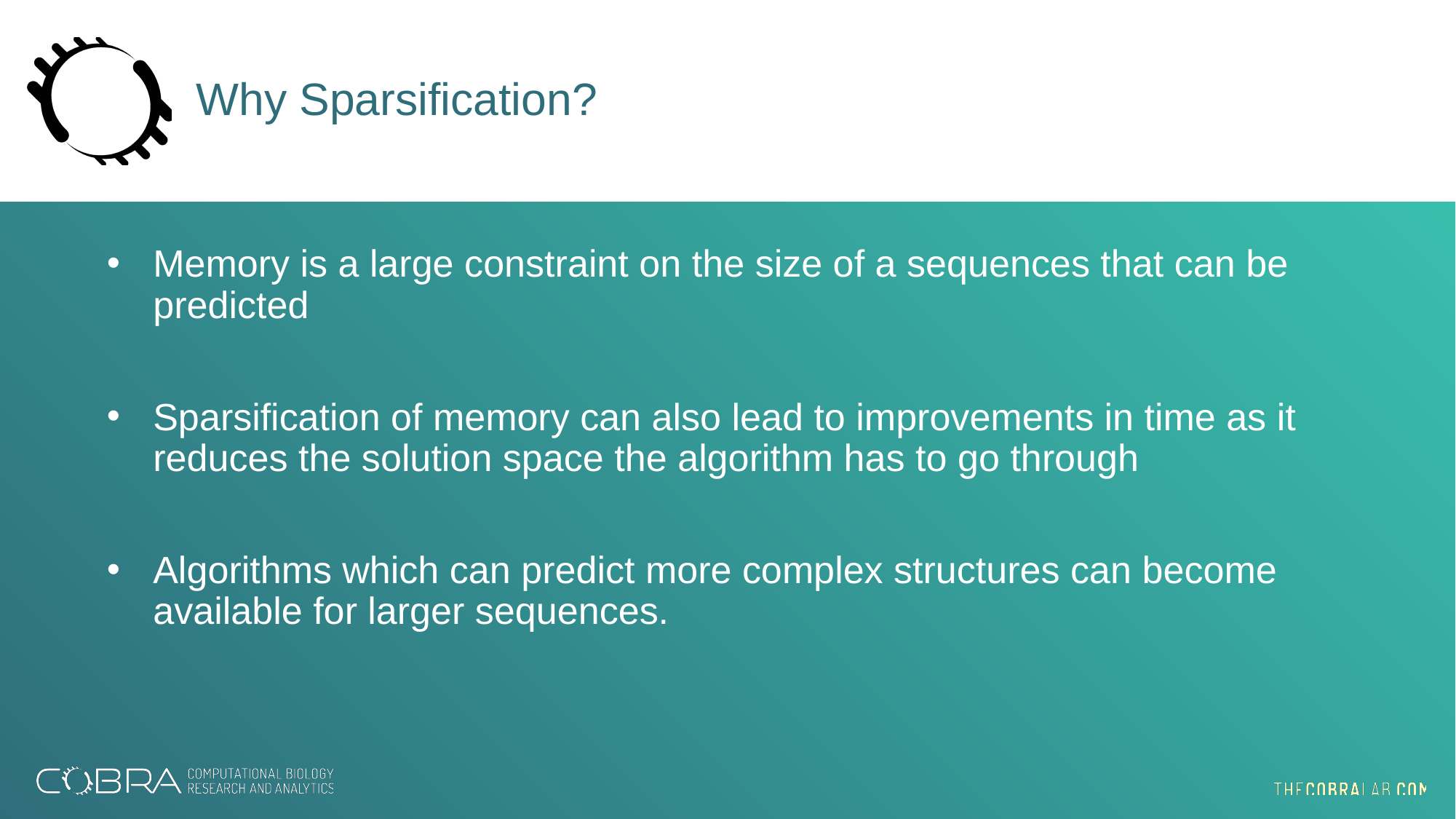

# Why Sparsification?
Memory is a large constraint on the size of a sequences that can be predicted

Sparsification of memory can also lead to improvements in time as it reduces the solution space the algorithm has to go through

Algorithms which can predict more complex structures can become available for larger sequences.